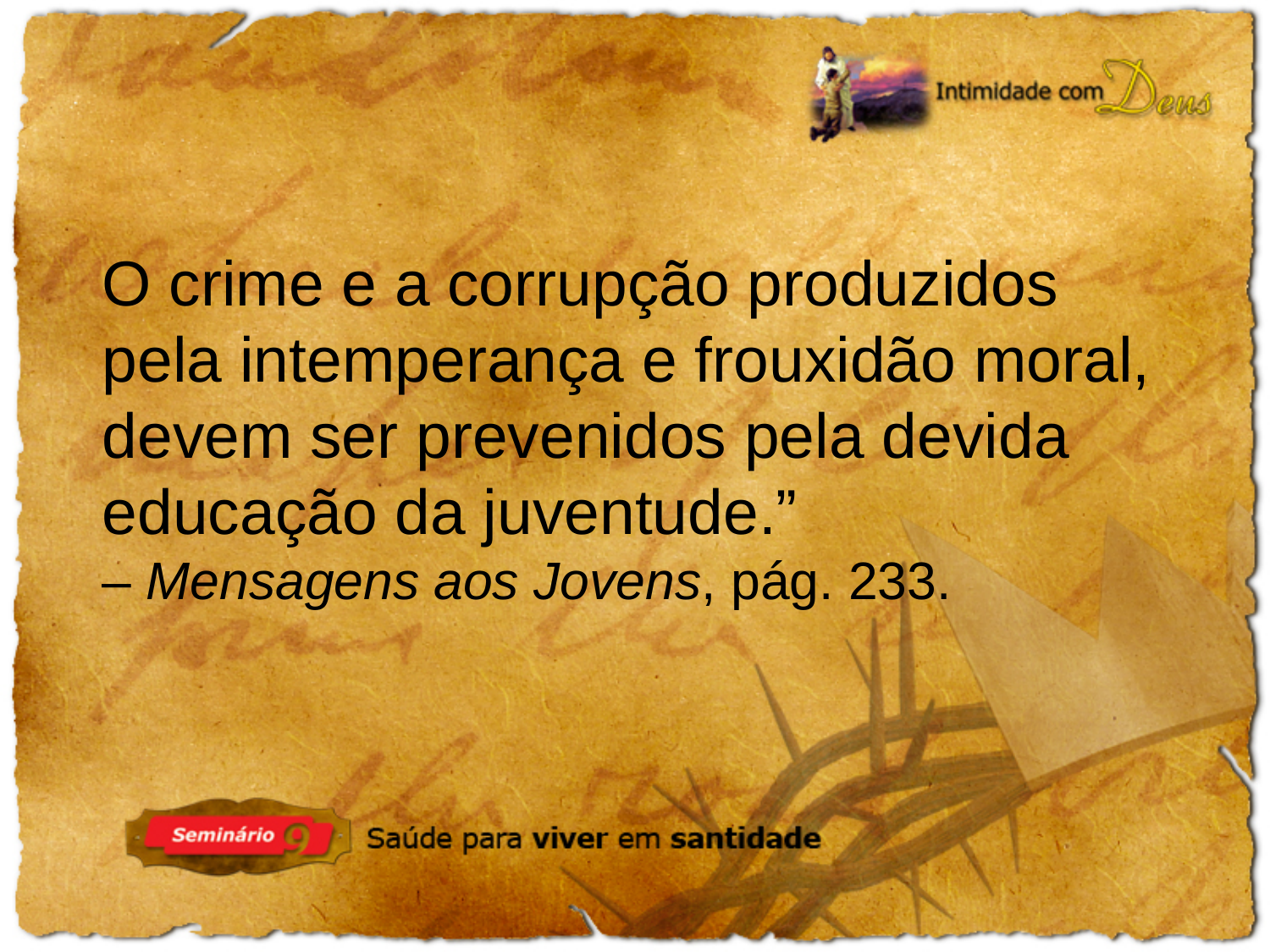

O crime e a corrupção produzidos
pela intemperança e frouxidão moral,
devem ser prevenidos pela devida
educação da juventude.”
– Mensagens aos Jovens, pág. 233.